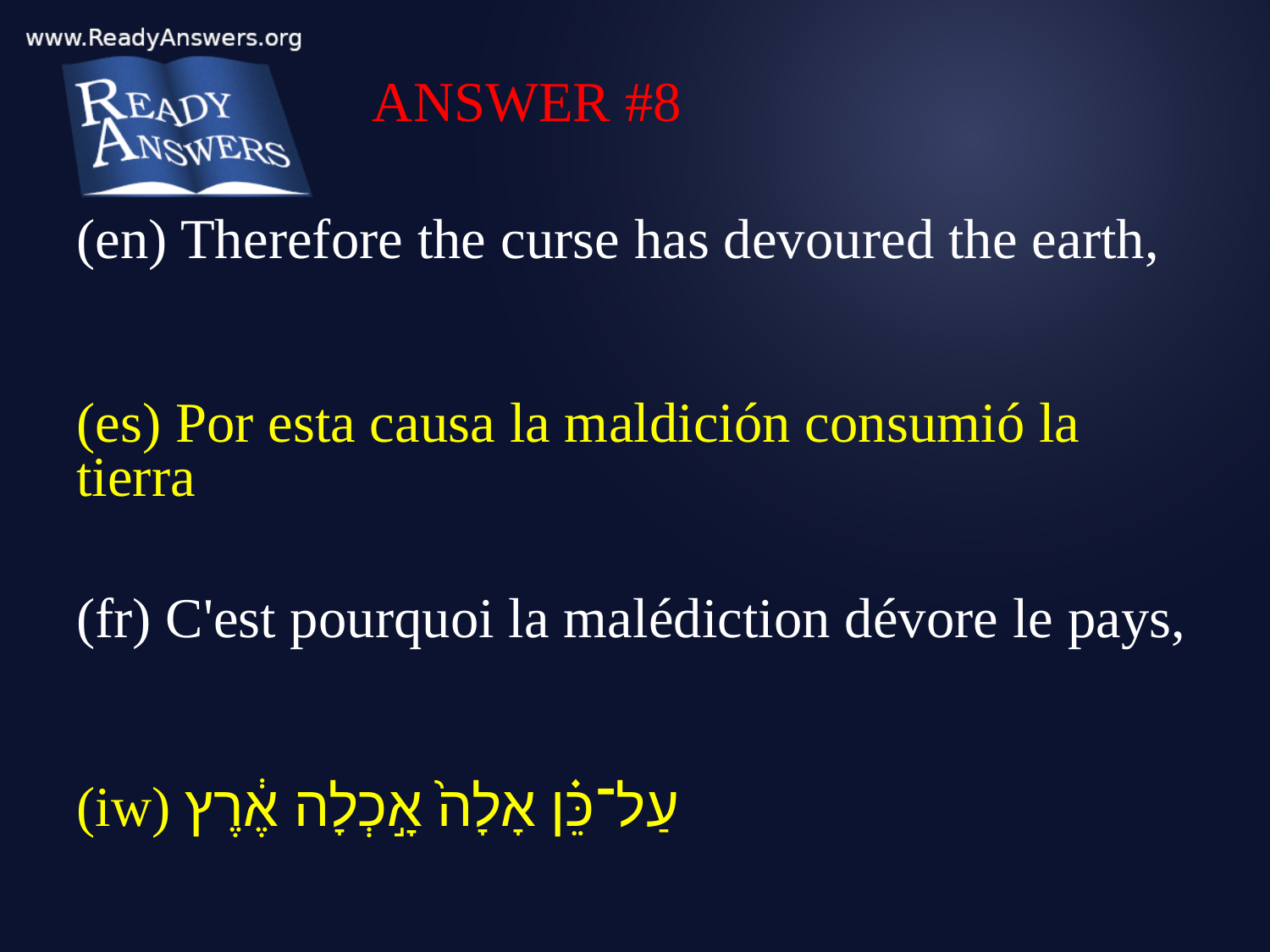

ANSWER #8
(en) Therefore the curse has devoured the earth,
(es) Por esta causa la maldición consumió la tierra
(fr) C'est pourquoi la malédiction dévore le pays,
(iw) עַל־כֵּ֗ן אָלָה֙ אָ֣כְלָה אֶ֔רֶץ